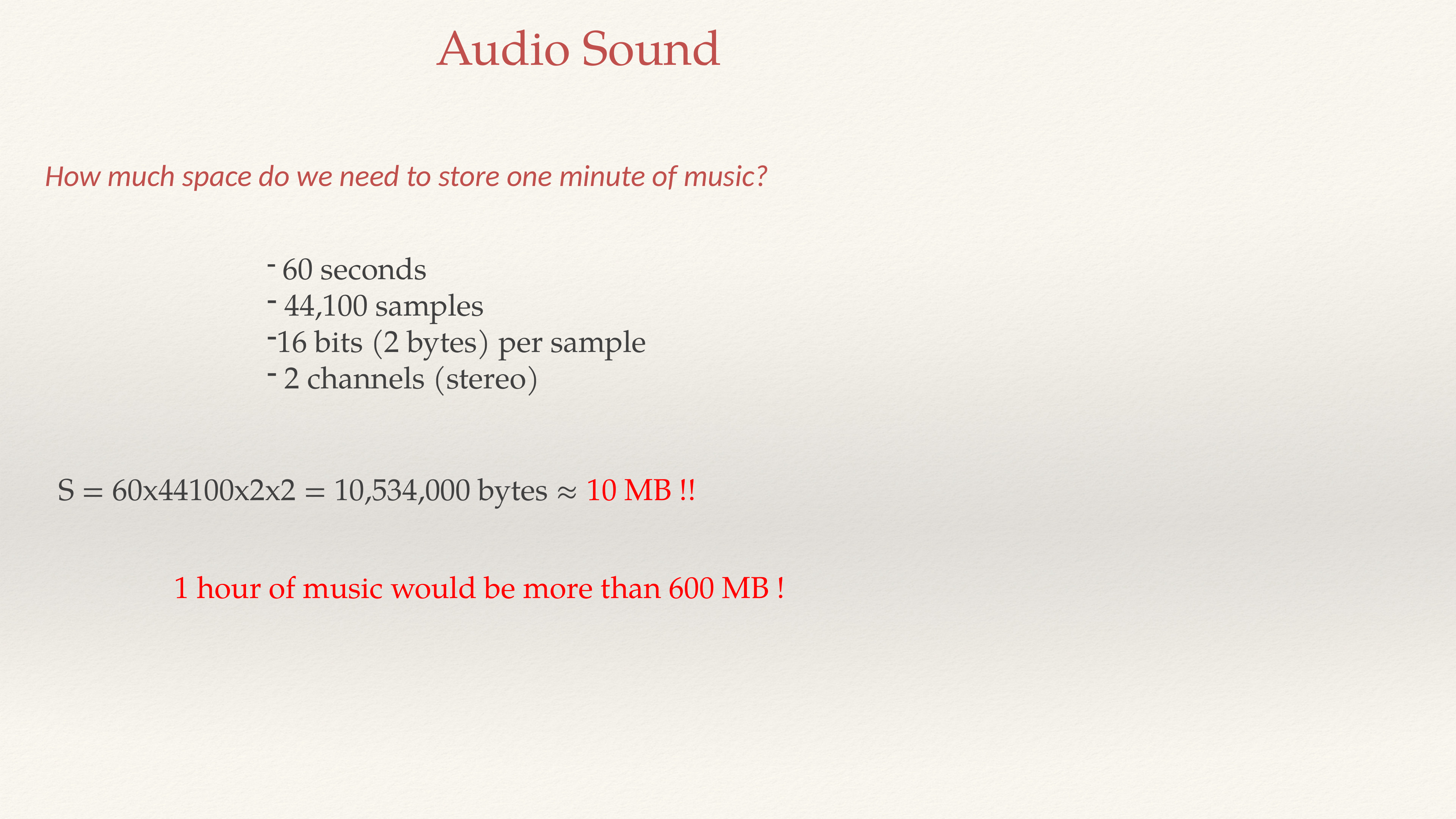

Audio Sound
How much space do we need to store one minute of music?
 60 seconds
 44,100 samples
16 bits (2 bytes) per sample
 2 channels (stereo)
S = 60x44100x2x2 = 10,534,000 bytes ≈ 10 MB !!
1 hour of music would be more than 600 MB !